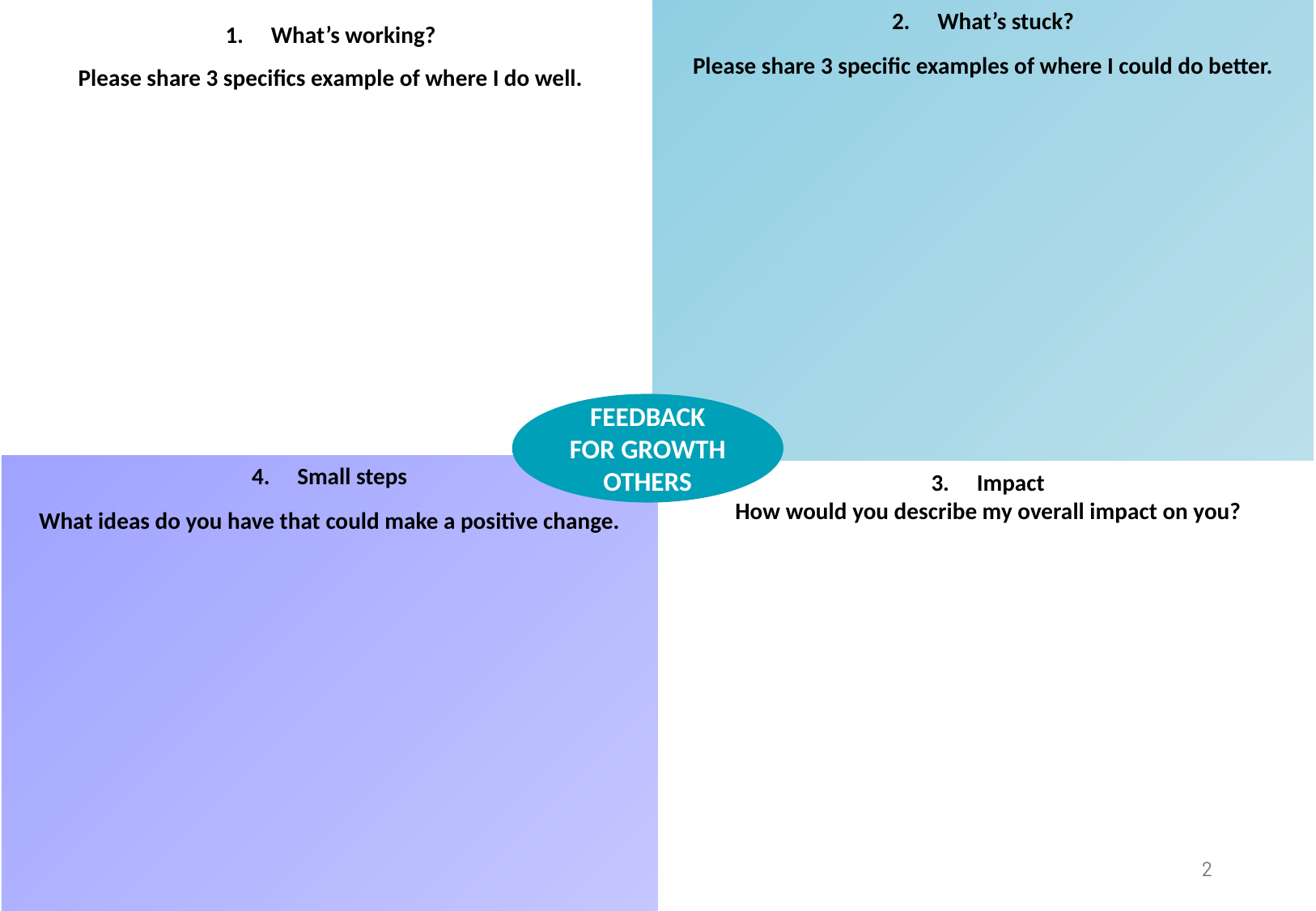

What’s working?
Please share 3 specifics example of where I do well.

What’s stuck?

Please share 3 specific examples of where I could do better.

FEEDBACK FOR GROWTH
OTHERS
Small steps

What ideas do you have that could make a positive change.

Impact
How would you describe my overall impact on you?

2